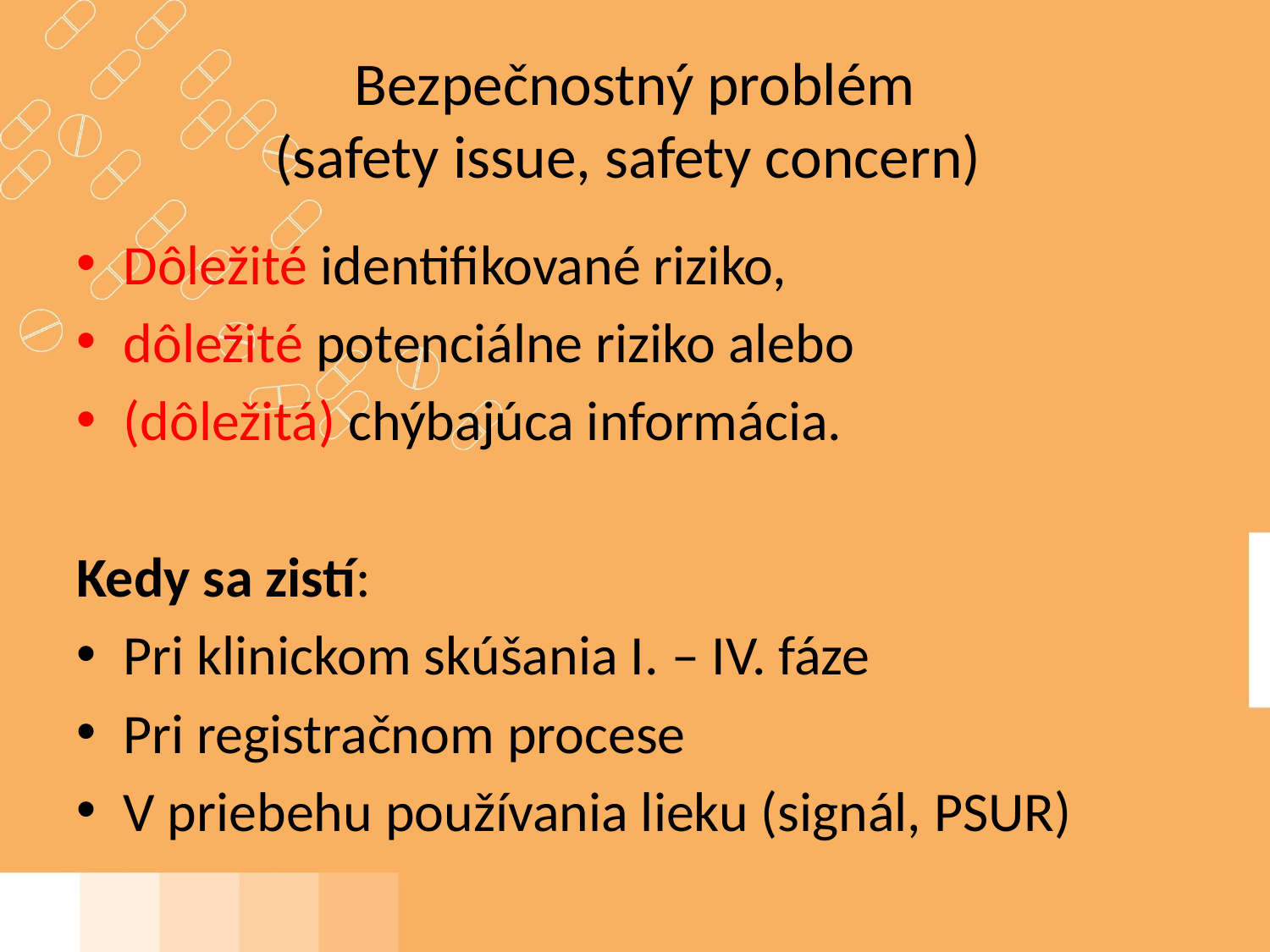

# Bezpečnostný problém (safety issue, safety concern)
Dôležité identifikované riziko,
dôležité potenciálne riziko alebo
(dôležitá) chýbajúca informácia.

Kedy sa zistí:
Pri klinickom skúšania I. – IV. fáze
Pri registračnom procese
V priebehu používania lieku (signál, PSUR)